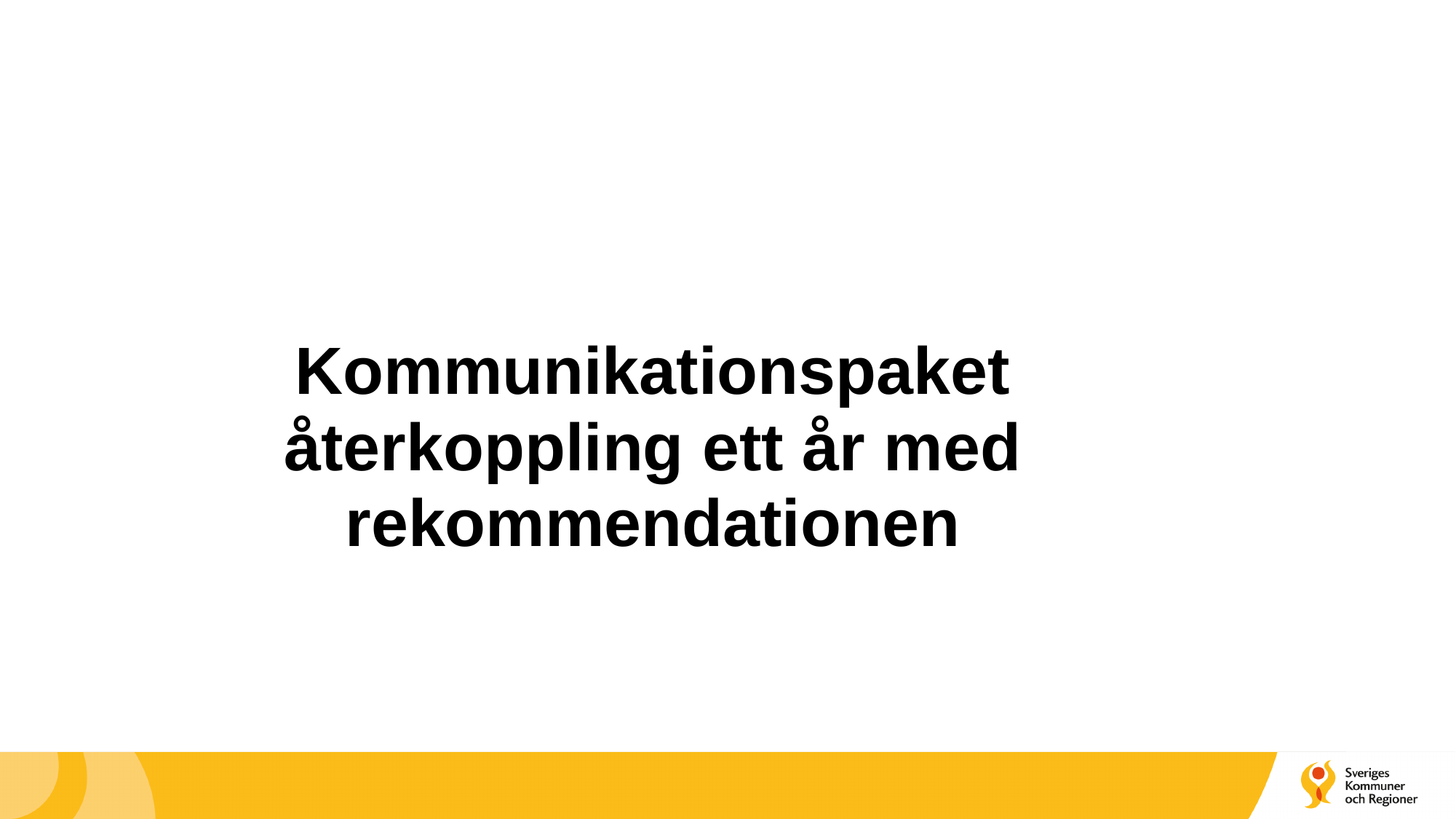

# Kommunikationspaket återkoppling ett år med rekommendationen